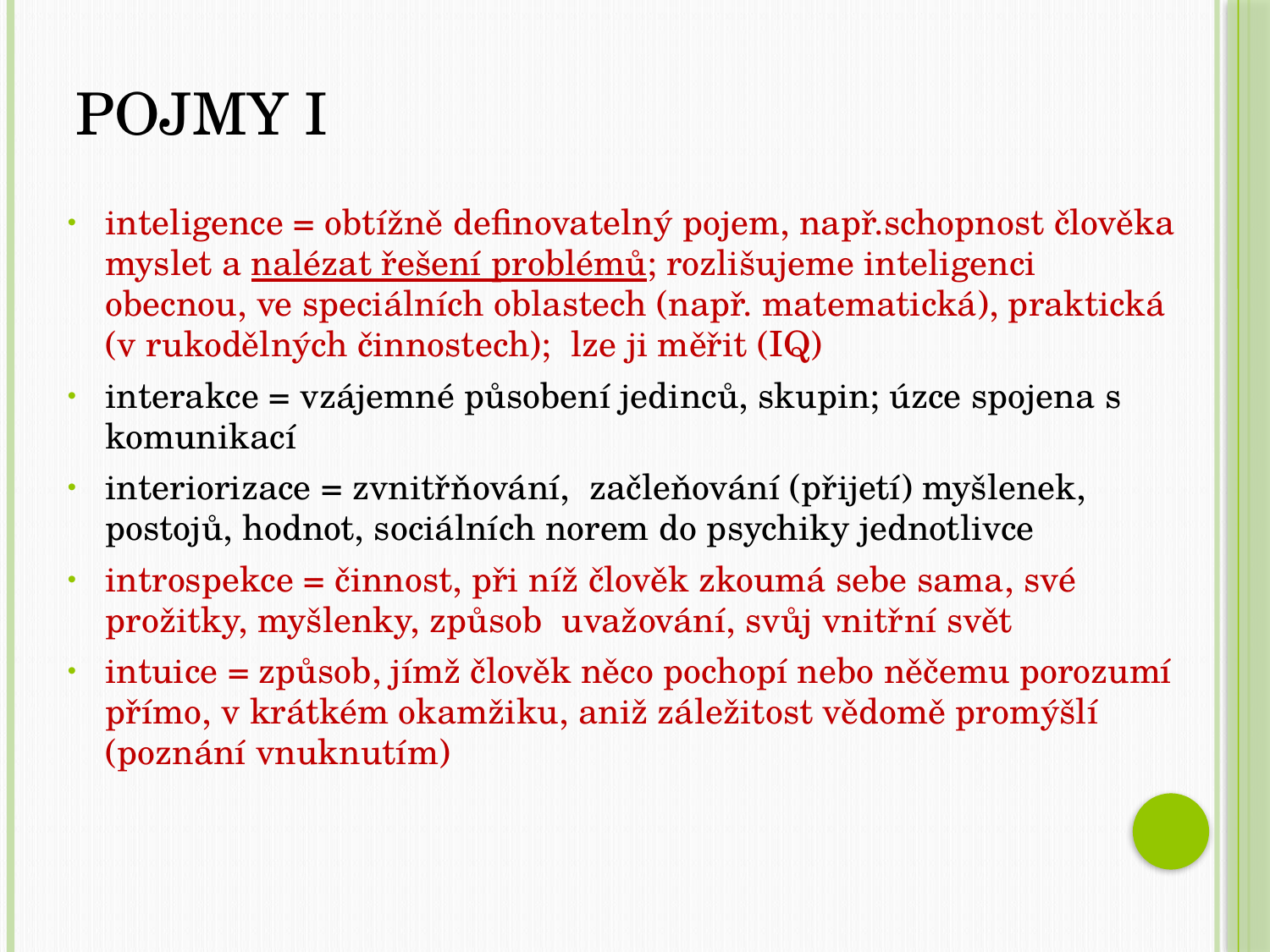

# Pojmy I
inteligence = obtížně definovatelný pojem, např.schopnost člověka myslet a nalézat řešení problémů; rozlišujeme inteligenci obecnou, ve speciálních oblastech (např. matematická), praktická (v rukodělných činnostech);  lze ji měřit (IQ)
interakce = vzájemné působení jedinců, skupin; úzce spojena s komunikací
interiorizace = zvnitřňování,  začleňování (přijetí) myšlenek, postojů, hodnot, sociálních norem do psychiky jednotlivce
introspekce = činnost, při níž člověk zkoumá sebe sama, své prožitky, myšlenky, způsob  uvažování, svůj vnitřní svět
intuice = způsob, jímž člověk něco pochopí nebo něčemu porozumí přímo, v krátkém okamžiku, aniž záležitost vědomě promýšlí (poznání vnuknutím)